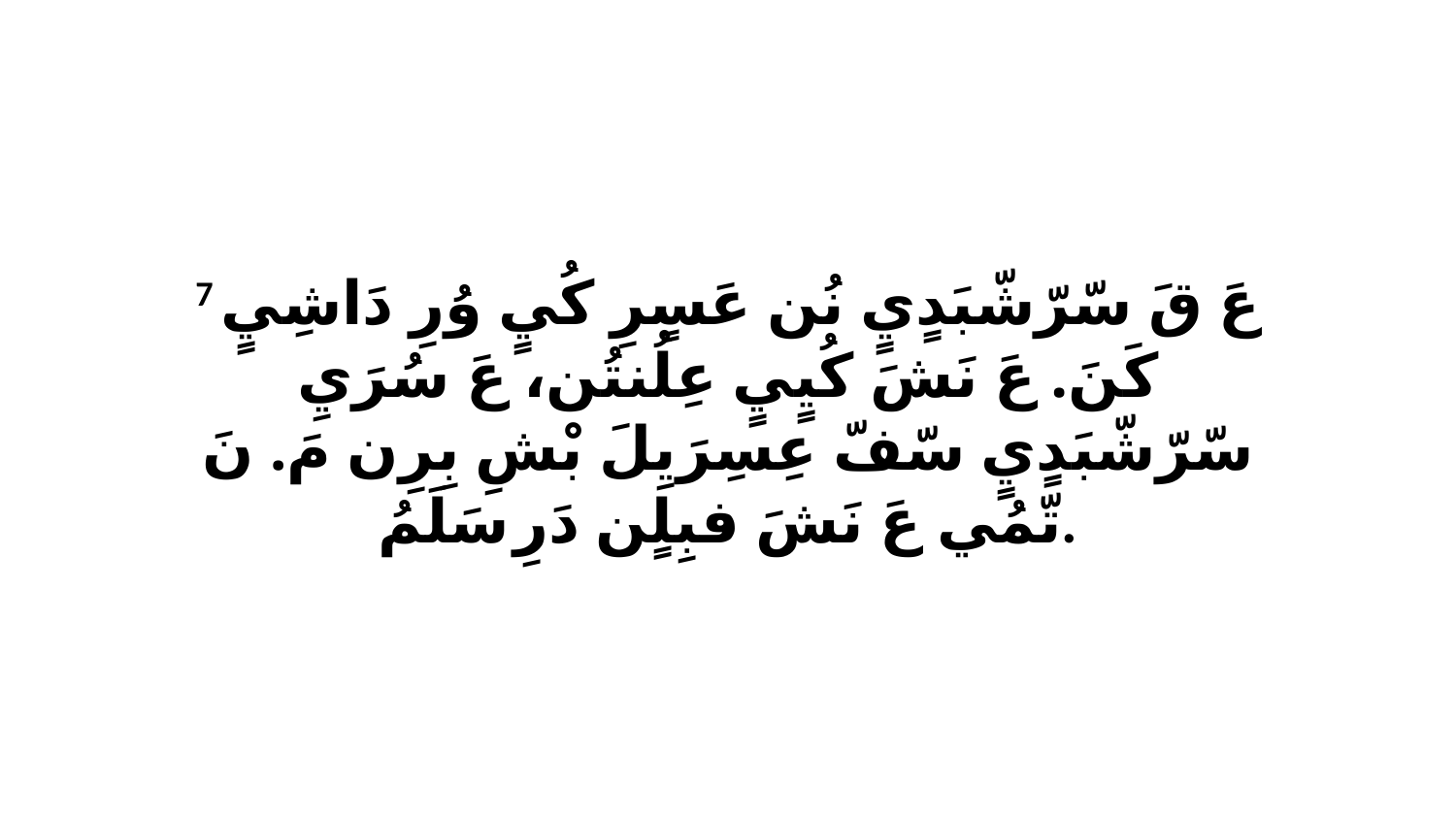

7 عَ قَ سّرّشّبَدٍيٍ نُن عَسٍرِ كُيٍ وُرِ دَاشِيٍ كَنَ. عَ نَشَ كُيٍيٍ عِلُنتُن، عَ سُرَيِ سّرّشّبَدٍيٍ سّفّ عِسِرَيِلَ بْشِ بِرِن مَ. نَ تّمُي عَ نَشَ فبِلٍن دَرِ سَلَمُ.